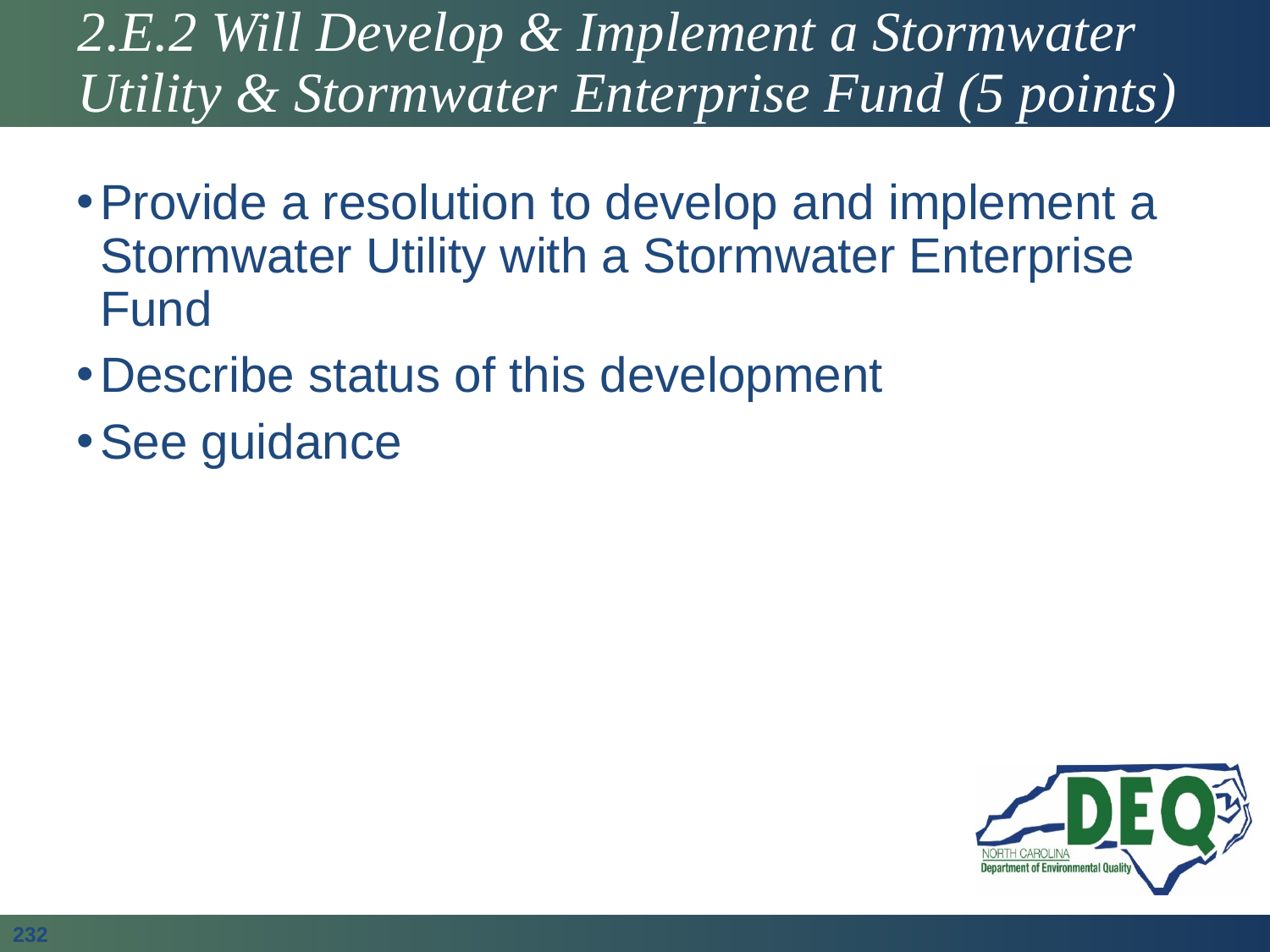

# 2.E.2 Will Develop & Implement a Stormwater Utility & Stormwater Enterprise Fund (5 points)
Provide a resolution to develop and implement a Stormwater Utility with a Stormwater Enterprise Fund
Describe status of this development
See guidance
232